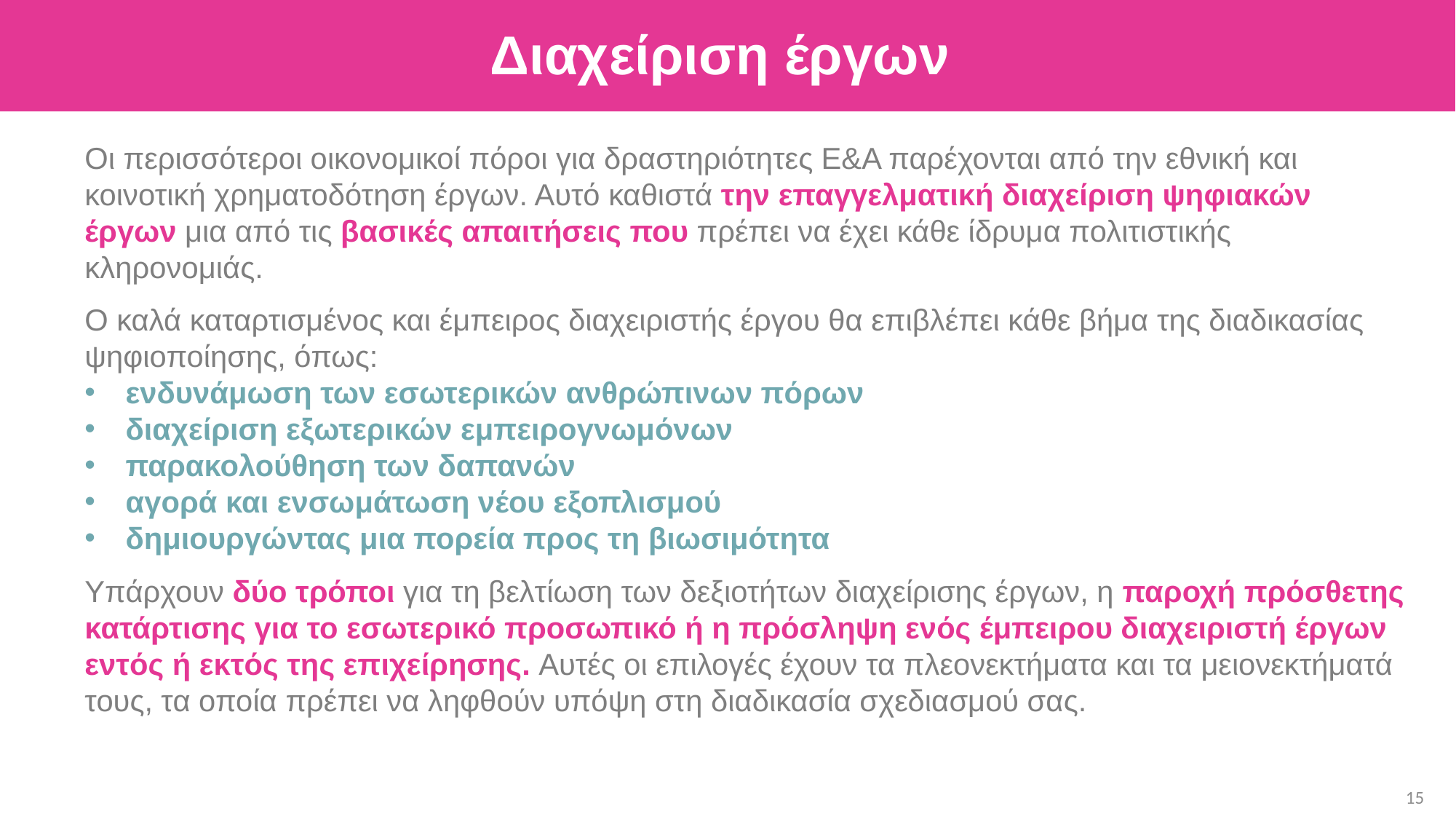

Διαχείριση έργων
Οι περισσότεροι οικονομικοί πόροι για δραστηριότητες Ε&Α παρέχονται από την εθνική και κοινοτική χρηματοδότηση έργων. Αυτό καθιστά την επαγγελματική διαχείριση ψηφιακών έργων μια από τις βασικές απαιτήσεις που πρέπει να έχει κάθε ίδρυμα πολιτιστικής κληρονομιάς.

Ο καλά καταρτισμένος και έμπειρος διαχειριστής έργου θα επιβλέπει κάθε βήμα της διαδικασίας ψηφιοποίησης, όπως:
ενδυνάμωση των εσωτερικών ανθρώπινων πόρων
διαχείριση εξωτερικών εμπειρογνωμόνων
παρακολούθηση των δαπανών
αγορά και ενσωμάτωση νέου εξοπλισμού
δημιουργώντας μια πορεία προς τη βιωσιμότητα

Υπάρχουν δύο τρόποι για τη βελτίωση των δεξιοτήτων διαχείρισης έργων, η παροχή πρόσθετης κατάρτισης για το εσωτερικό προσωπικό ή η πρόσληψη ενός έμπειρου διαχειριστή έργων εντός ή εκτός της επιχείρησης. Αυτές οι επιλογές έχουν τα πλεονεκτήματα και τα μειονεκτήματά τους, τα οποία πρέπει να ληφθούν υπόψη στη διαδικασία σχεδιασμού σας.

15